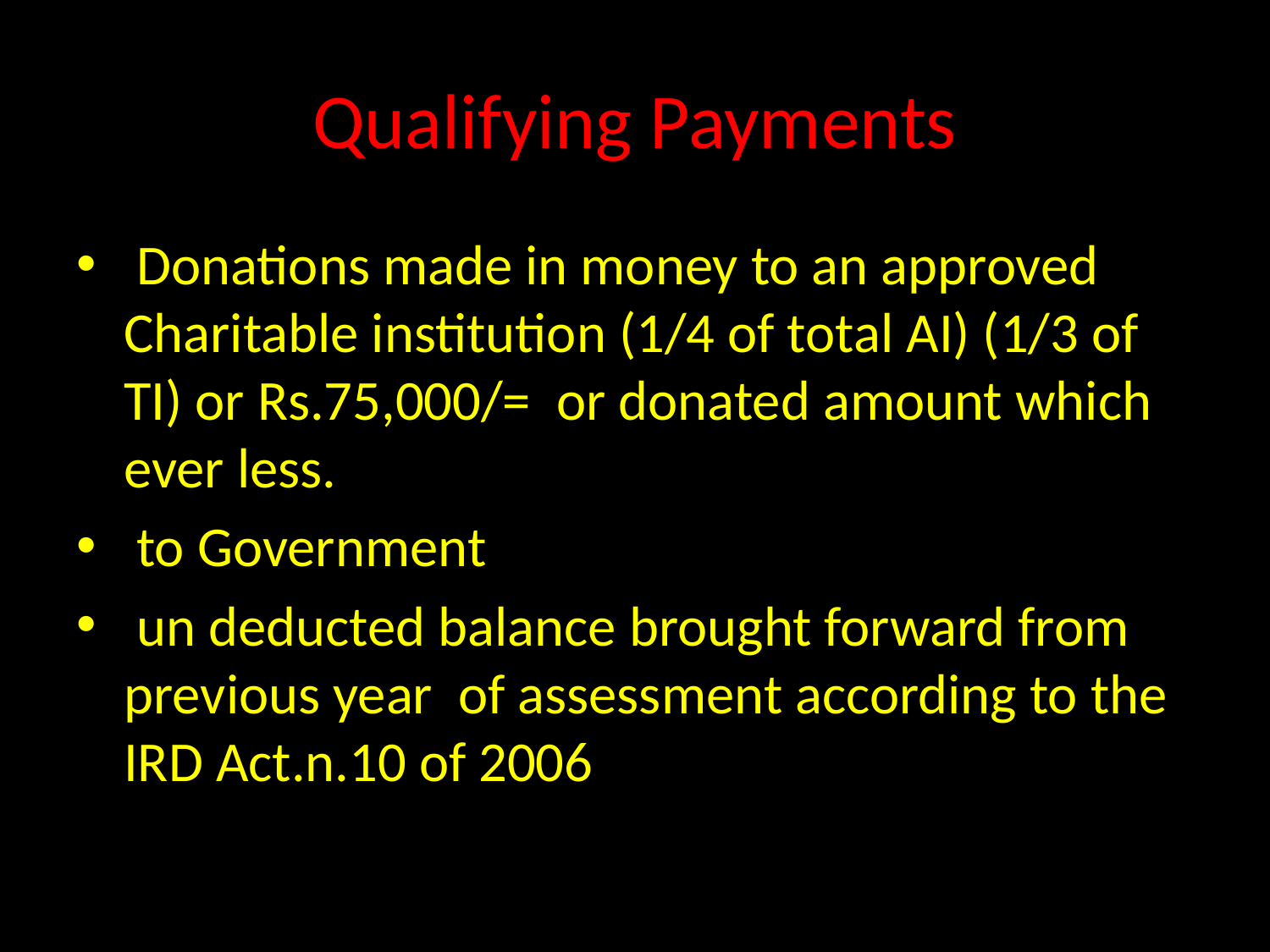

# Qualifying Payments
 Donations made in money to an approved Charitable institution (1/4 of total AI) (1/3 of TI) or Rs.75,000/=  or donated amount which ever less.
 to Government
 un deducted balance brought forward from previous year  of assessment according to the IRD Act.n.10 of 2006